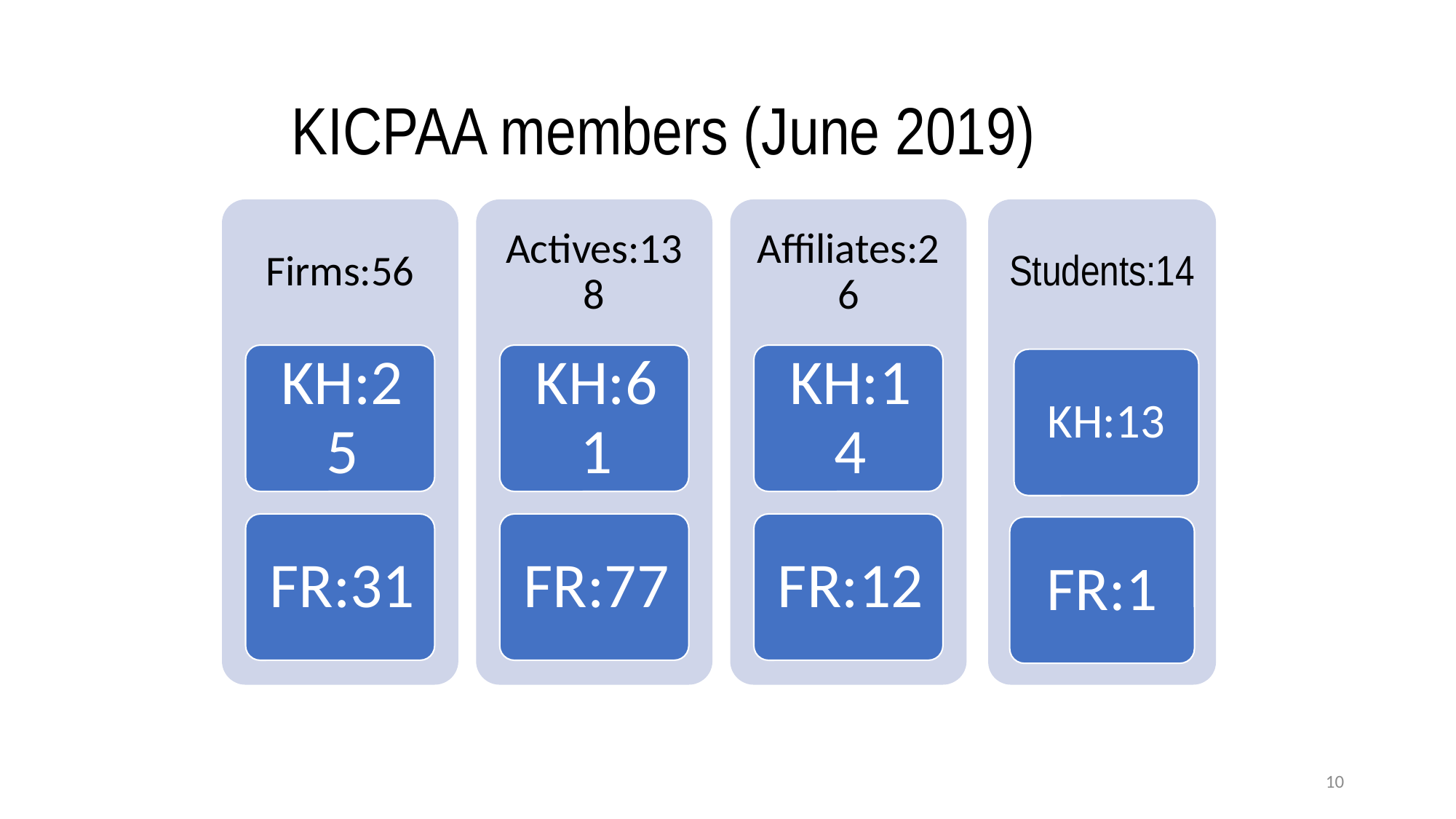

# KICPAA members (June 2019)
Firms:56
KH:25
FR:31
Actives:138
KH:61
FR:77
Affiliates:26
KH:14
FR:12

Students:14

KH:13

FR:1
10